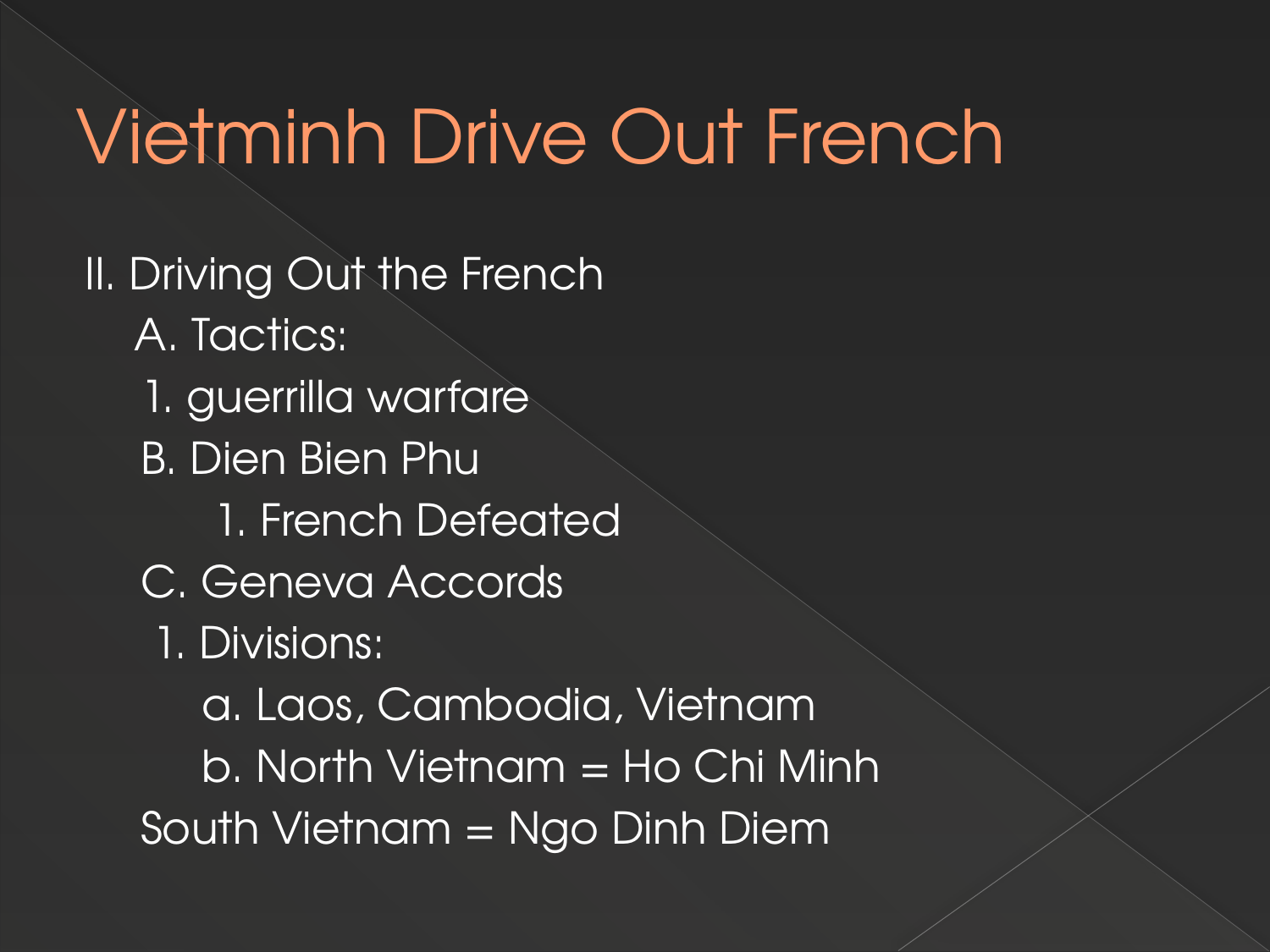

# Vietminh Drive Out French
II. Driving Out the French
    A. Tactics:
		1. guerrilla warfare
	B. Dien Bien Phu
	      1. French Defeated
	C. Geneva Accords
		 1. Divisions:
		     a. Laos, Cambodia, Vietnam
		     b. North Vietnam = Ho Chi Minh
			South Vietnam = Ngo Dinh Diem